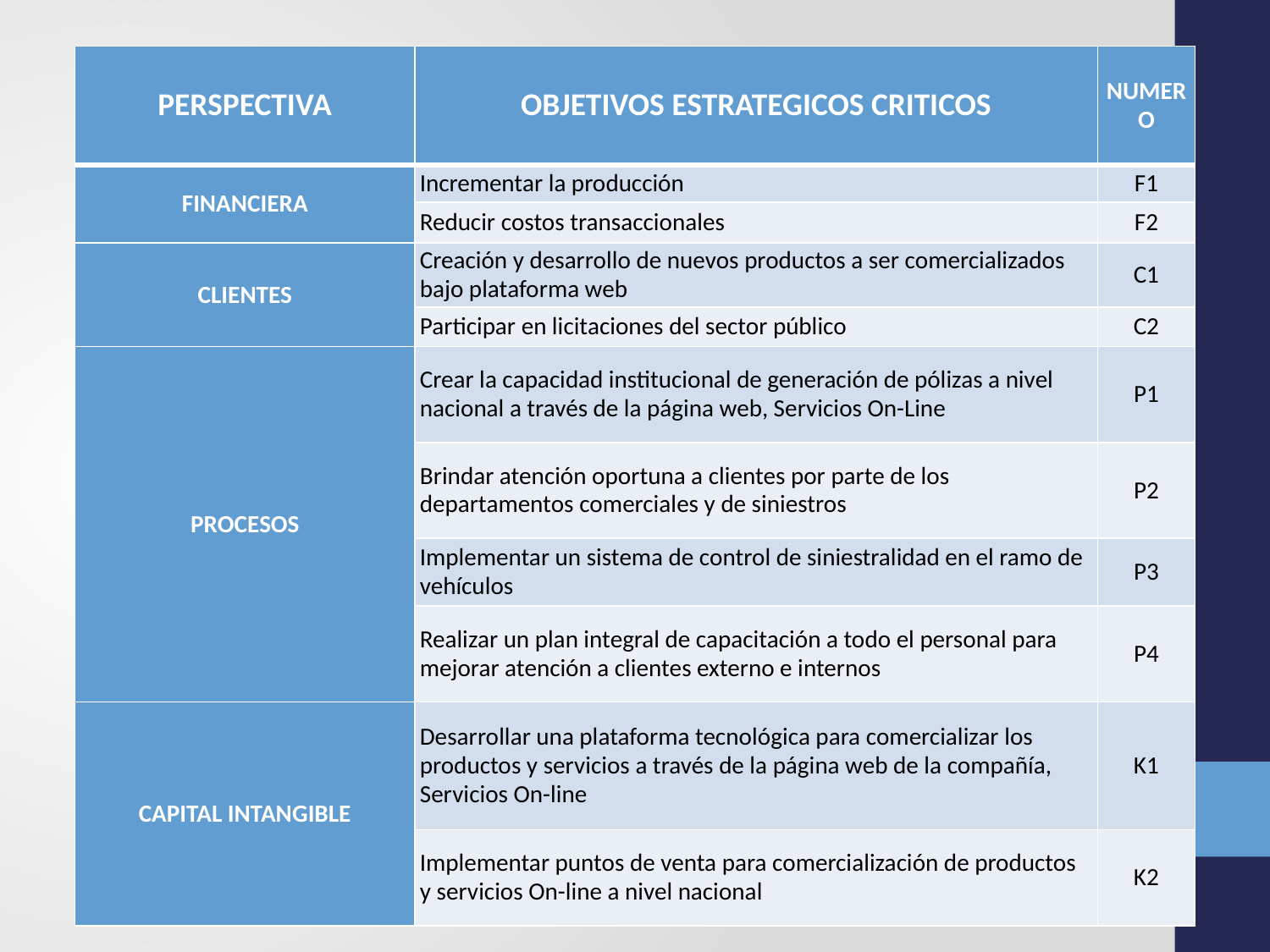

#
| PERSPECTIVA | OBJETIVOS ESTRATEGICOS CRITICOS | NUMERO |
| --- | --- | --- |
| FINANCIERA | Incrementar la producción | F1 |
|  | Reducir costos transaccionales | F2 |
| CLIENTES | Creación y desarrollo de nuevos productos a ser comercializados bajo plataforma web | C1 |
|  | Participar en licitaciones del sector público | C2 |
| PROCESOS | Crear la capacidad institucional de generación de pólizas a nivel nacional a través de la página web, Servicios On-Line | P1 |
|  | Brindar atención oportuna a clientes por parte de los departamentos comerciales y de siniestros | P2 |
|  | Implementar un sistema de control de siniestralidad en el ramo de vehículos | P3 |
|  | Realizar un plan integral de capacitación a todo el personal para mejorar atención a clientes externo e internos | P4 |
| CAPITAL INTANGIBLE | Desarrollar una plataforma tecnológica para comercializar los productos y servicios a través de la página web de la compañía, Servicios On-line | K1 |
|  | Implementar puntos de venta para comercialización de productos y servicios On-line a nivel nacional | K2 |